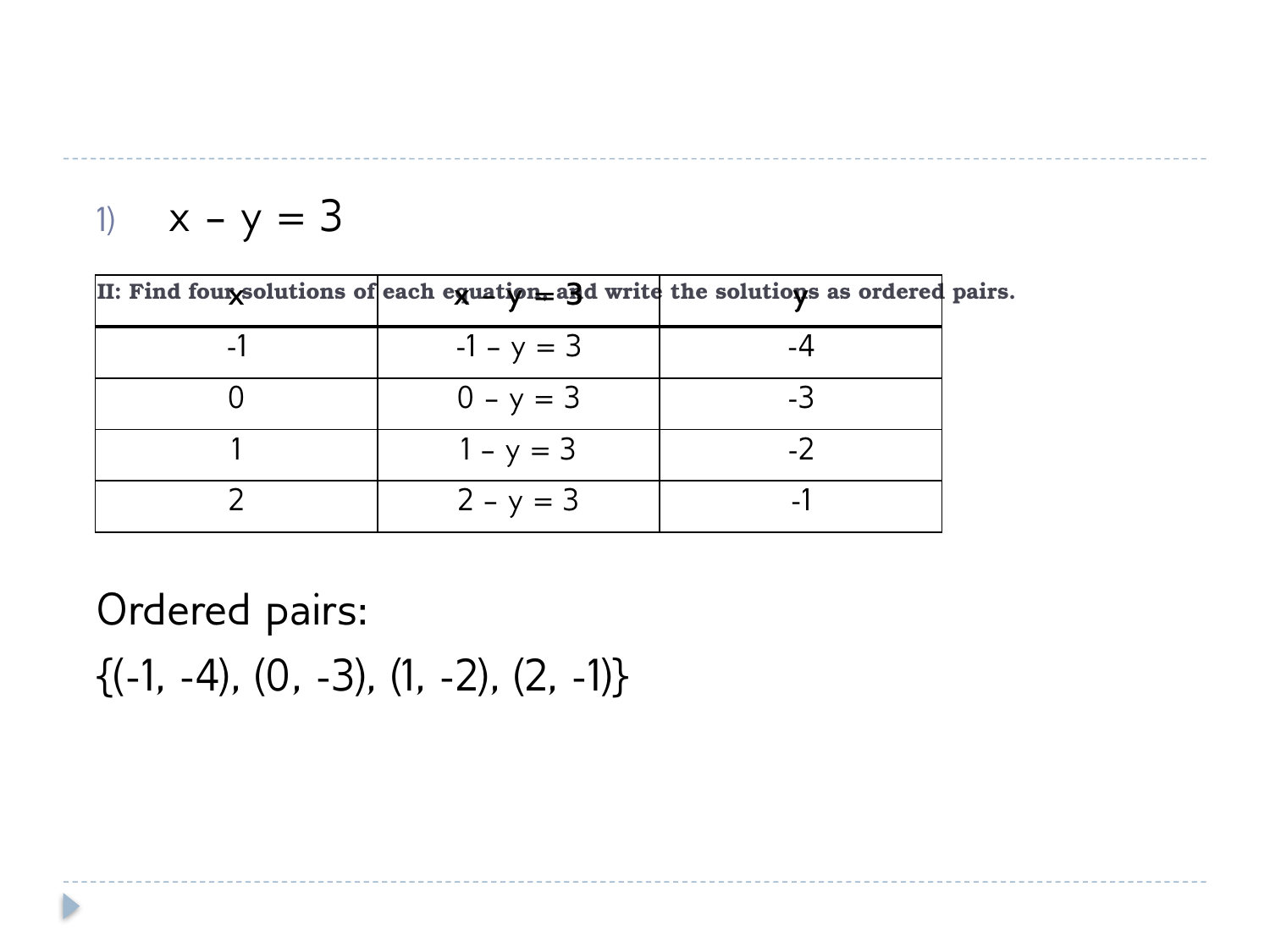

x – y = 3

Ordered pairs:
{(-1, -4), (0, -3), (1, -2), (2, -1)}

# II: Find four solutions of each equation, and write the solutions as ordered pairs.
| x | x – y = 3 | y |
| --- | --- | --- |
| -1 | -1 – y = 3 | -4 |
| 0 | 0 – y = 3 | -3 |
| 1 | 1 – y = 3 | -2 |
| 2 | 2 – y = 3 | -1 |